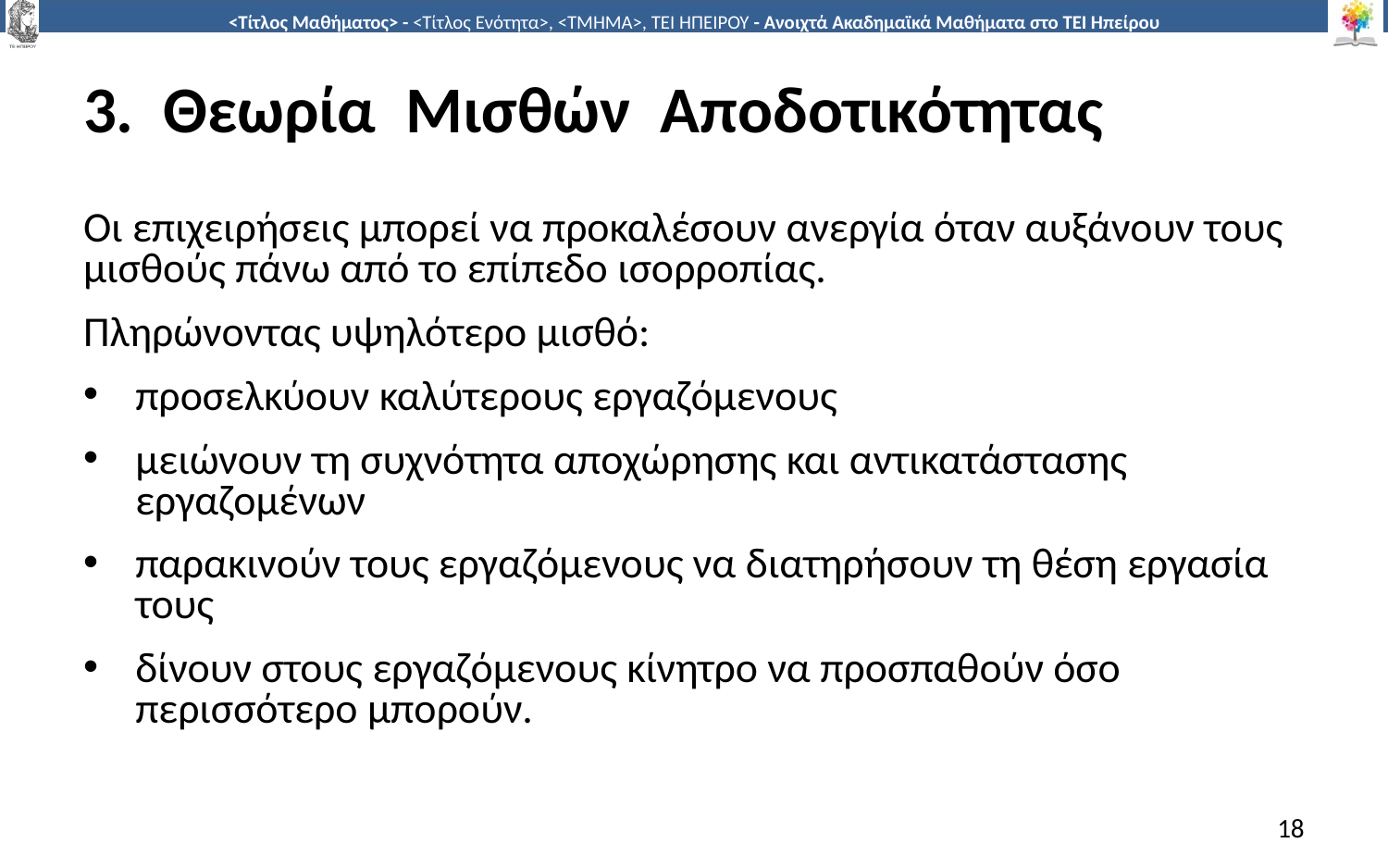

# 3.  Θεωρία  Μισθών  Αποδοτικότητας
Οι επιχειρήσεις µπορεί να προκαλέσουν ανεργία όταν αυξάνουν τους   µισθούς πάνω από το επίπεδο ισορροπίας.
Πληρώνοντας υψηλότερο μισθό:
προσελκύουν καλύτερους εργαζόµενους
µειώνουν τη συχνότητα αποχώρησης και αντικατάστασης εργαζοµένων
παρακινούν τους εργαζόµενους να διατηρήσουν τη θέση εργασία τους
δίνουν στους εργαζόµενους κίνητρο να προσπαθούν όσο περισσότερο µπορούν.

18